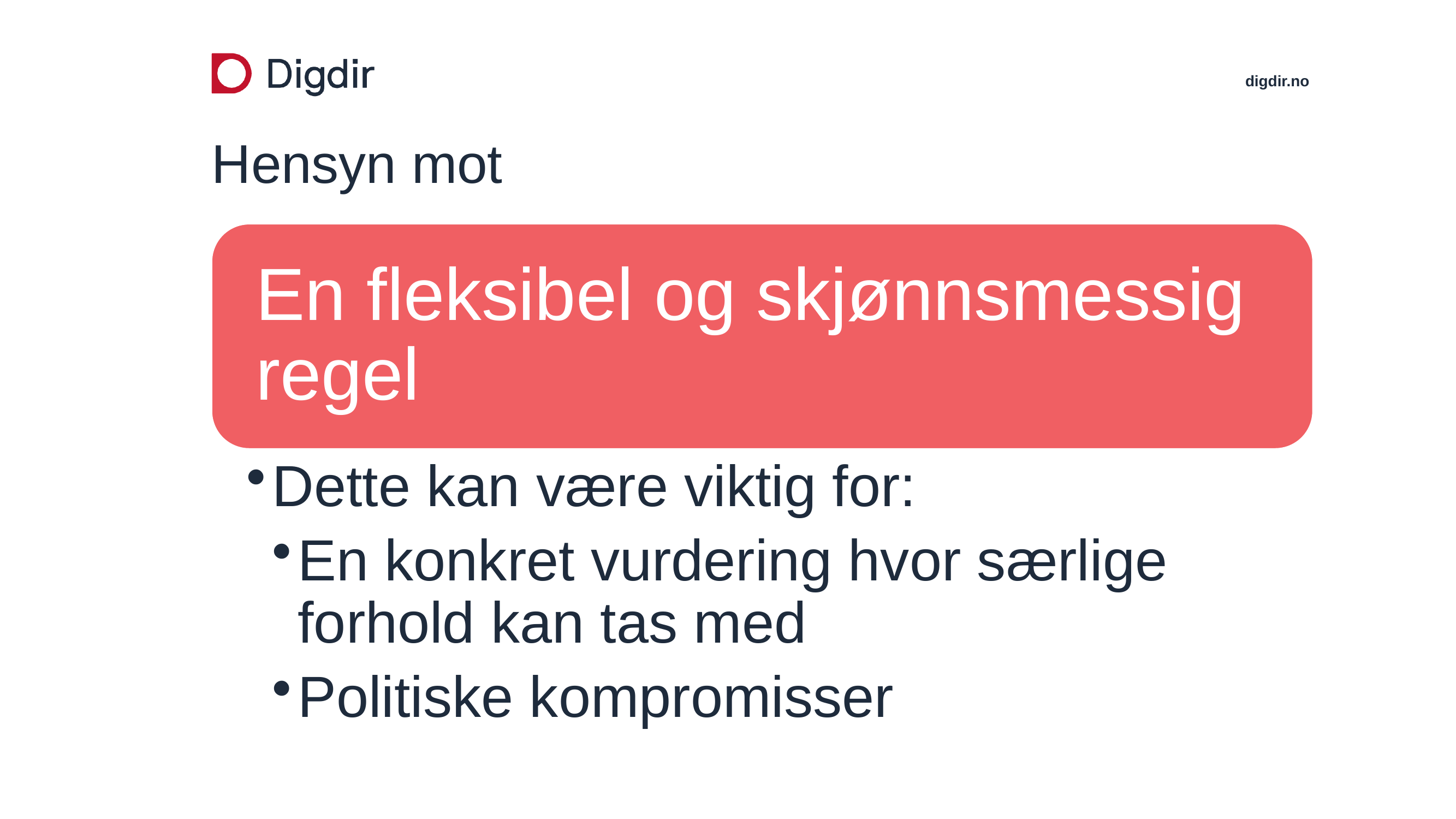

# Hensyn mot
En fleksibel og skjønnsmessig regel
Dette kan være viktig for:
En konkret vurdering hvor særlige forhold kan tas med
Politiske kompromisser